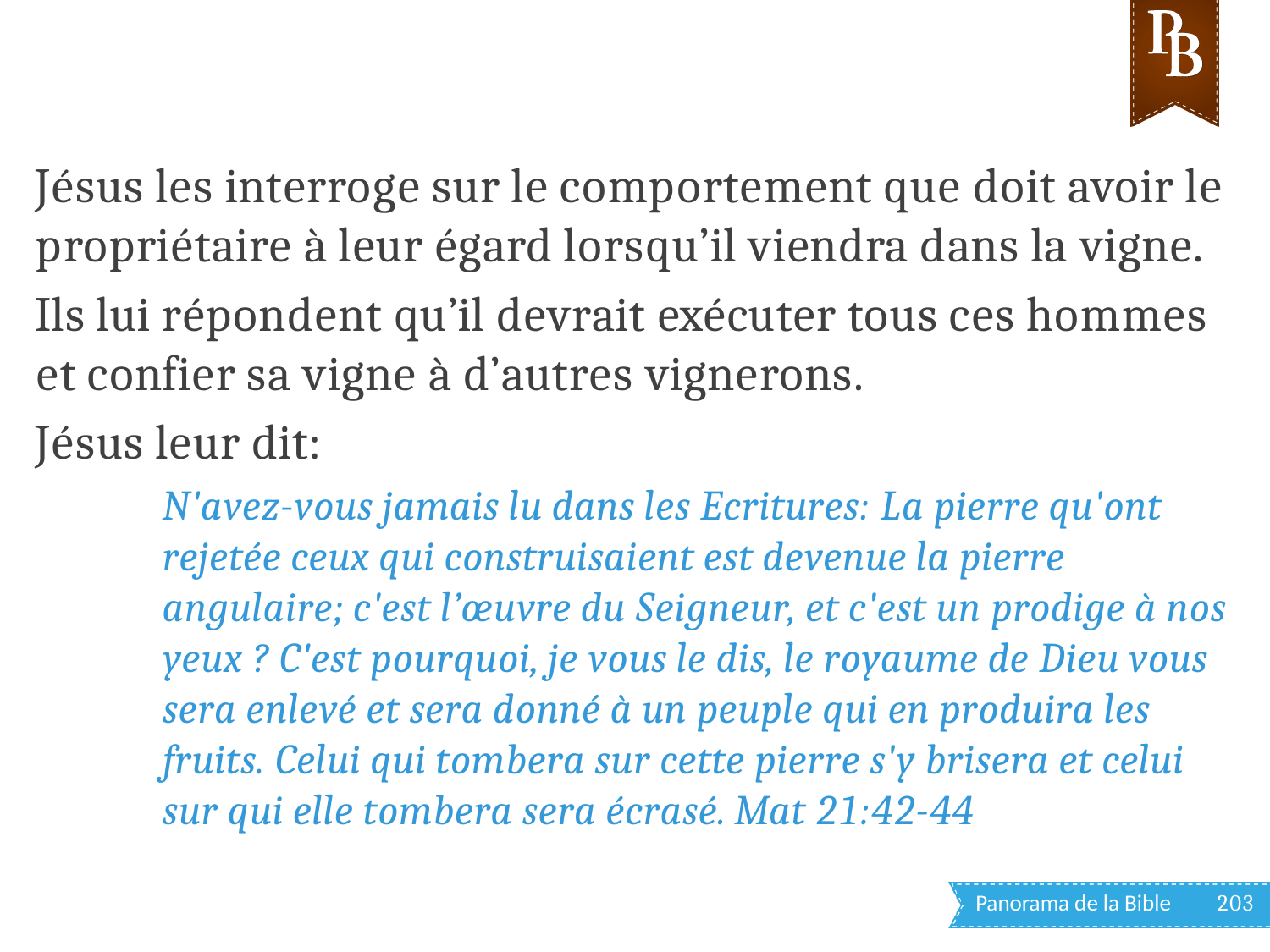

Jésus les interroge sur le comportement que doit avoir le propriétaire à leur égard lorsqu’il viendra dans la vigne.
Ils lui répondent qu’il devrait exécuter tous ces hommes et confier sa vigne à d’autres vignerons.
Jésus leur dit:
N'avez-vous jamais lu dans les Ecritures: La pierre qu'ont rejetée ceux qui construisaient est devenue la pierre angulaire; c'est l’œuvre du Seigneur, et c'est un prodige à nos yeux ? C'est pourquoi, je vous le dis, le royaume de Dieu vous sera enlevé et sera donné à un peuple qui en produira les fruits. Celui qui tombera sur cette pierre s'y brisera et celui sur qui elle tombera sera écrasé. Mat 21:42-44